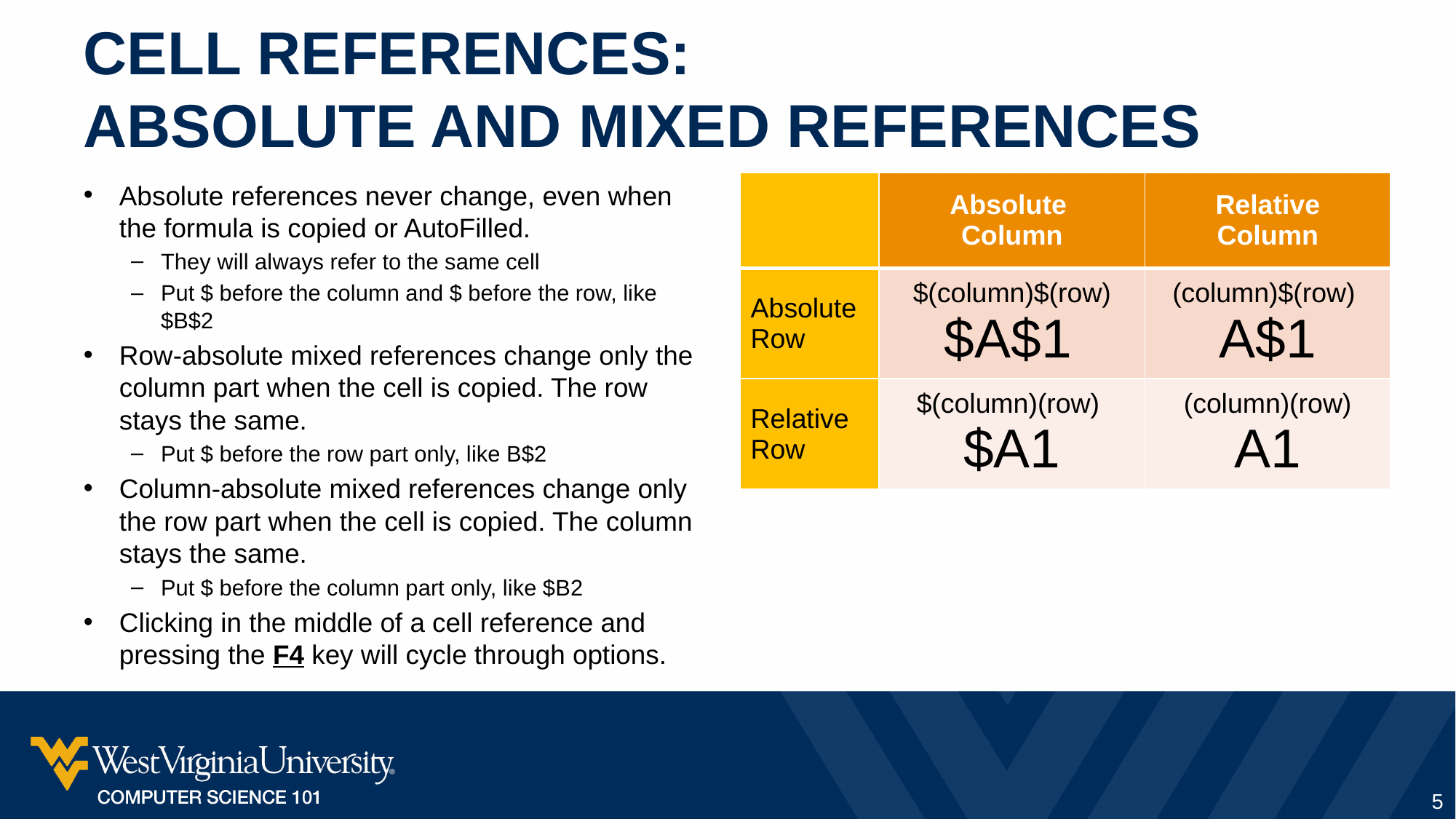

# Cell references: Absolute and Mixed References
|  | Absolute Column | Relative Column |
| --- | --- | --- |
| Absolute Row | $(column)$(row) $A$1 | (column)$(row) A$1 |
| Relative Row | $(column)(row) $A1 | (column)(row) A1 |
Absolute references never change, even when the formula is copied or AutoFilled.
They will always refer to the same cell
Put $ before the column and $ before the row, like $B$2
Row-absolute mixed references change only the column part when the cell is copied. The row stays the same.
Put $ before the row part only, like B$2
Column-absolute mixed references change only the row part when the cell is copied. The column stays the same.
Put $ before the column part only, like $B2
Clicking in the middle of a cell reference and pressing the F4 key will cycle through options.

5